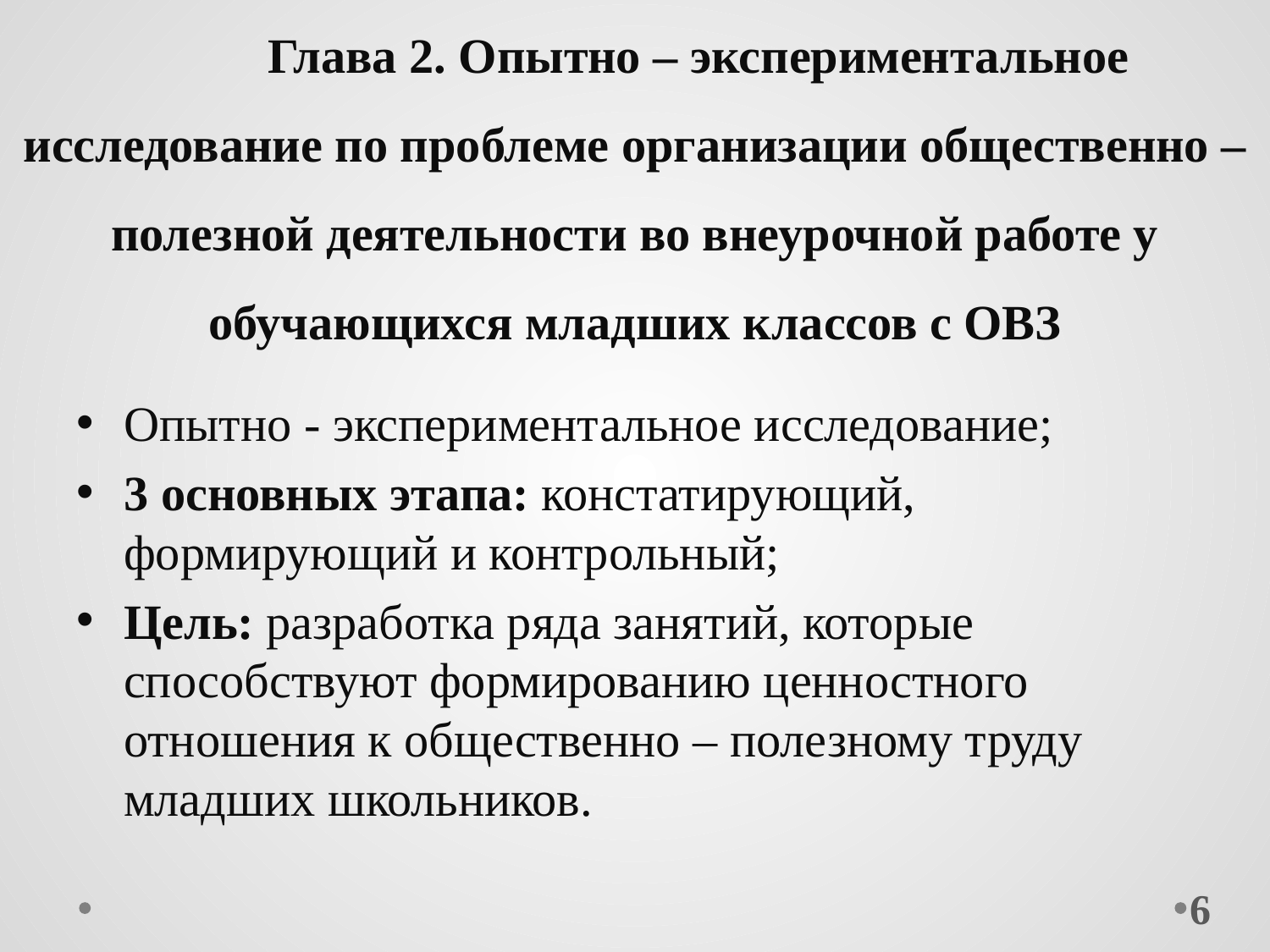

# Глава 2. Опытно – экспериментальное исследование по проблеме организации общественно – полезной деятельности во внеурочной работе у обучающихся младших классов с ОВЗ
Опытно - экспериментальное исследование;
3 основных этапа: констатирующий, формирующий и контрольный;
Цель: разработка ряда занятий, которые способствуют формированию ценностного отношения к общественно – полезному труду младших школьников.
6